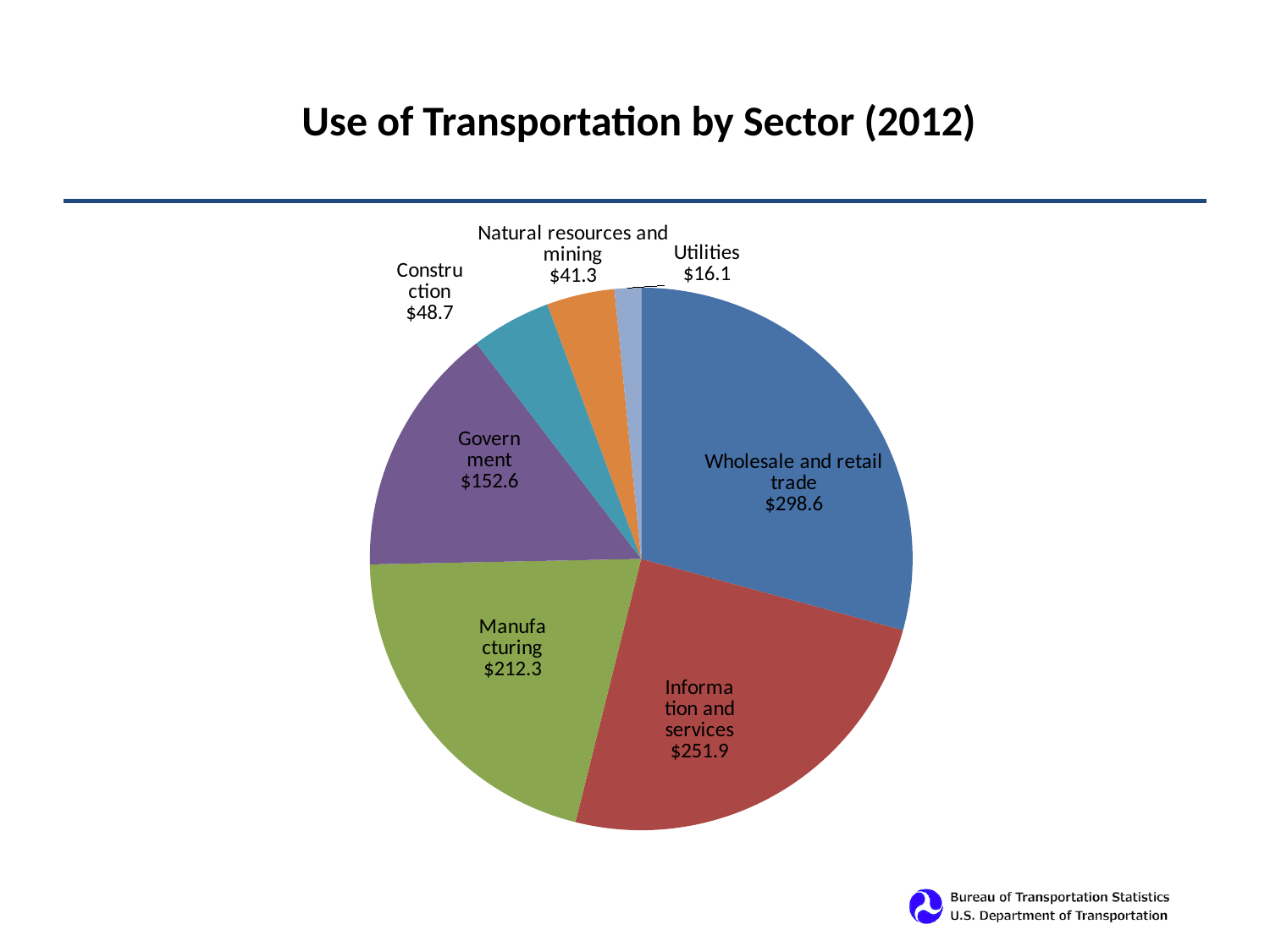

# Use of Transportation by Sector (2012)

### Chart

| Category |  |
|---|---|
| Wholesale and retail trade | 298.6400000000004 |
| Information and services | 251.86 |
| Manufacturing | 212.26999999999998 |
| Government | 152.63 |
| Construction | 48.65 |
| Natural resources and mining | 41.26000000000001 |
| Utilities | 16.11000000000003 |